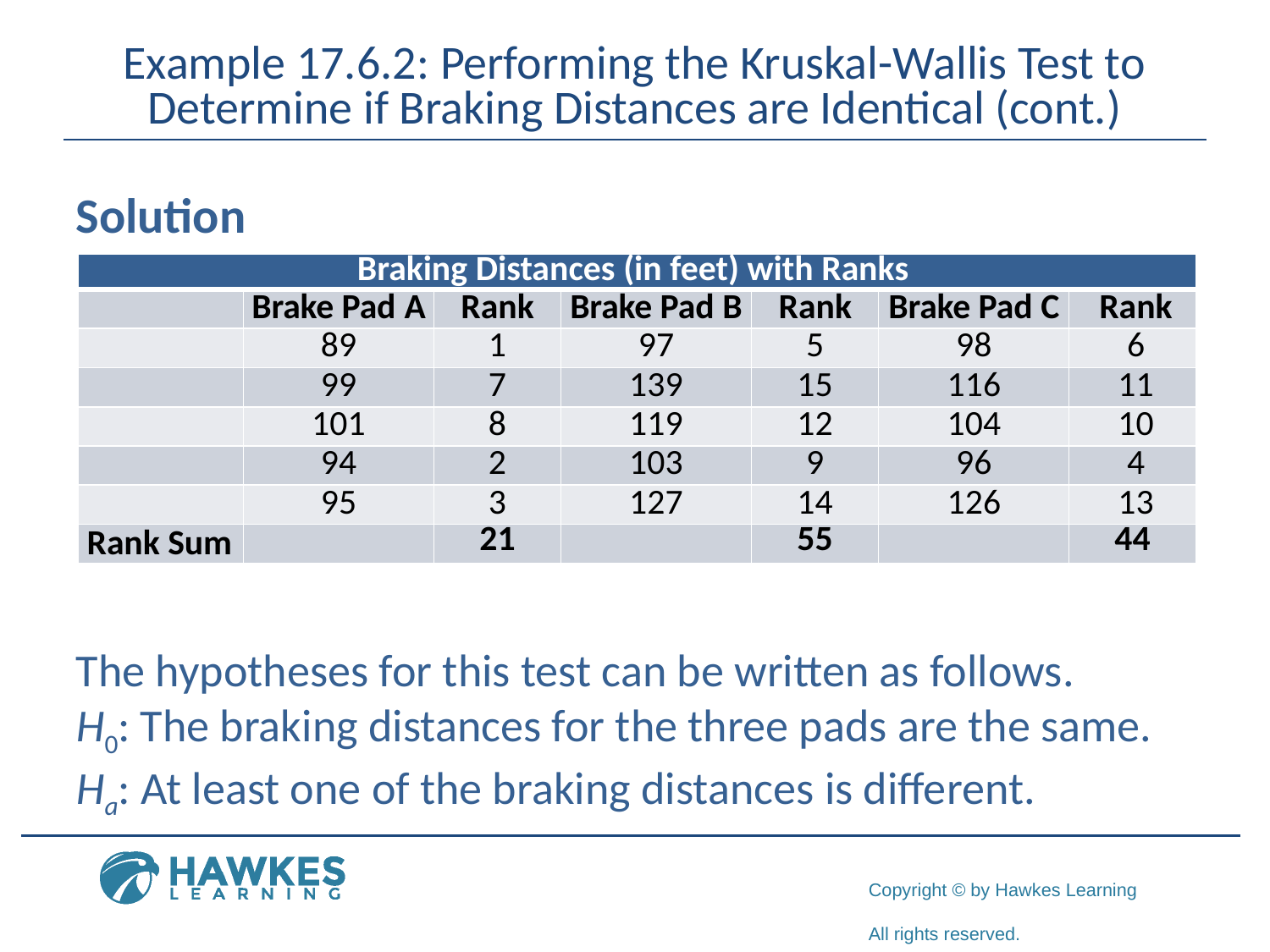

# Example 17.6.2: Performing the Kruskal-Wallis Test to Determine if Braking Distances are Identical (cont.)
Solution
| Braking Distances (in feet) with Ranks |  |  |  |  |  |  |
| --- | --- | --- | --- | --- | --- | --- |
|  | Brake Pad A | Rank | Brake Pad B | Rank | Brake Pad C | Rank |
|  | 89 | 1 | 97 | 5 | 98 | 6 |
|  | 99 | 7 | 139 | 15 | 116 | 11 |
|  | 101 | 8 | 119 | 12 | 104 | 10 |
|  | 94 | 2 | 103 | 9 | 96 | 4 |
|  | 95 | 3 | 127 | 14 | 126 | 13 |
| Rank Sum |  | 21 |  | 55 |  | 44 |
The hypotheses for this test can be written as follows.
H0: The braking distances for the three pads are the same.
Ha: At least one of the braking distances is different.